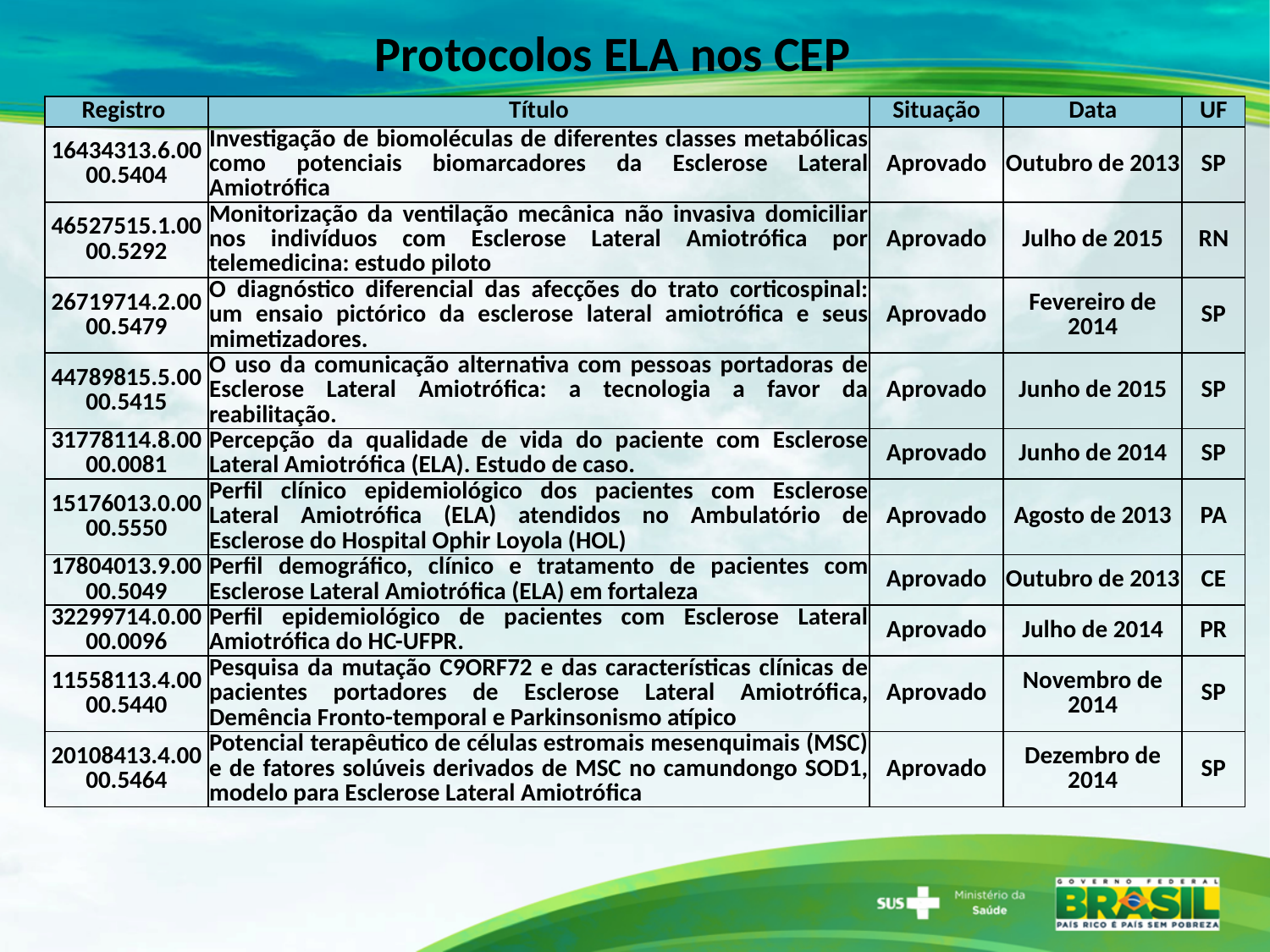

Protocolos ELA nos CEP
| Registro | Título | Situação | Data | UF |
| --- | --- | --- | --- | --- |
| 16434313.6.0000.5404 | Investigação de biomoléculas de diferentes classes metabólicas como potenciais biomarcadores da Esclerose Lateral Amiotrófica | Aprovado | Outubro de 2013 | SP |
| 46527515.1.0000.5292 | Monitorização da ventilação mecânica não invasiva domiciliar nos indivíduos com Esclerose Lateral Amiotrófica por telemedicina: estudo piloto | Aprovado | Julho de 2015 | RN |
| 26719714.2.0000.5479 | O diagnóstico diferencial das afecções do trato corticospinal: um ensaio pictórico da esclerose lateral amiotrófica e seus mimetizadores. | Aprovado | Fevereiro de 2014 | SP |
| 44789815.5.0000.5415 | O uso da comunicação alternativa com pessoas portadoras de Esclerose Lateral Amiotrófica: a tecnologia a favor da reabilitação. | Aprovado | Junho de 2015 | SP |
| 31778114.8.0000.0081 | Percepção da qualidade de vida do paciente com Esclerose Lateral Amiotrófica (ELA). Estudo de caso. | Aprovado | Junho de 2014 | SP |
| 15176013.0.0000.5550 | Perfil clínico epidemiológico dos pacientes com Esclerose Lateral Amiotrófica (ELA) atendidos no Ambulatório de Esclerose do Hospital Ophir Loyola (HOL) | Aprovado | Agosto de 2013 | PA |
| 17804013.9.0000.5049 | Perfil demográfico, clínico e tratamento de pacientes com Esclerose Lateral Amiotrófica (ELA) em fortaleza | Aprovado | Outubro de 2013 | CE |
| 32299714.0.0000.0096 | Perfil epidemiológico de pacientes com Esclerose Lateral Amiotrófica do HC-UFPR. | Aprovado | Julho de 2014 | PR |
| 11558113.4.0000.5440 | Pesquisa da mutação C9ORF72 e das características clínicas de pacientes portadores de Esclerose Lateral Amiotrófica, Demência Fronto-temporal e Parkinsonismo atípico | Aprovado | Novembro de 2014 | SP |
| 20108413.4.0000.5464 | Potencial terapêutico de células estromais mesenquimais (MSC) e de fatores solúveis derivados de MSC no camundongo SOD1, modelo para Esclerose Lateral Amiotrófica | Aprovado | Dezembro de 2014 | SP |